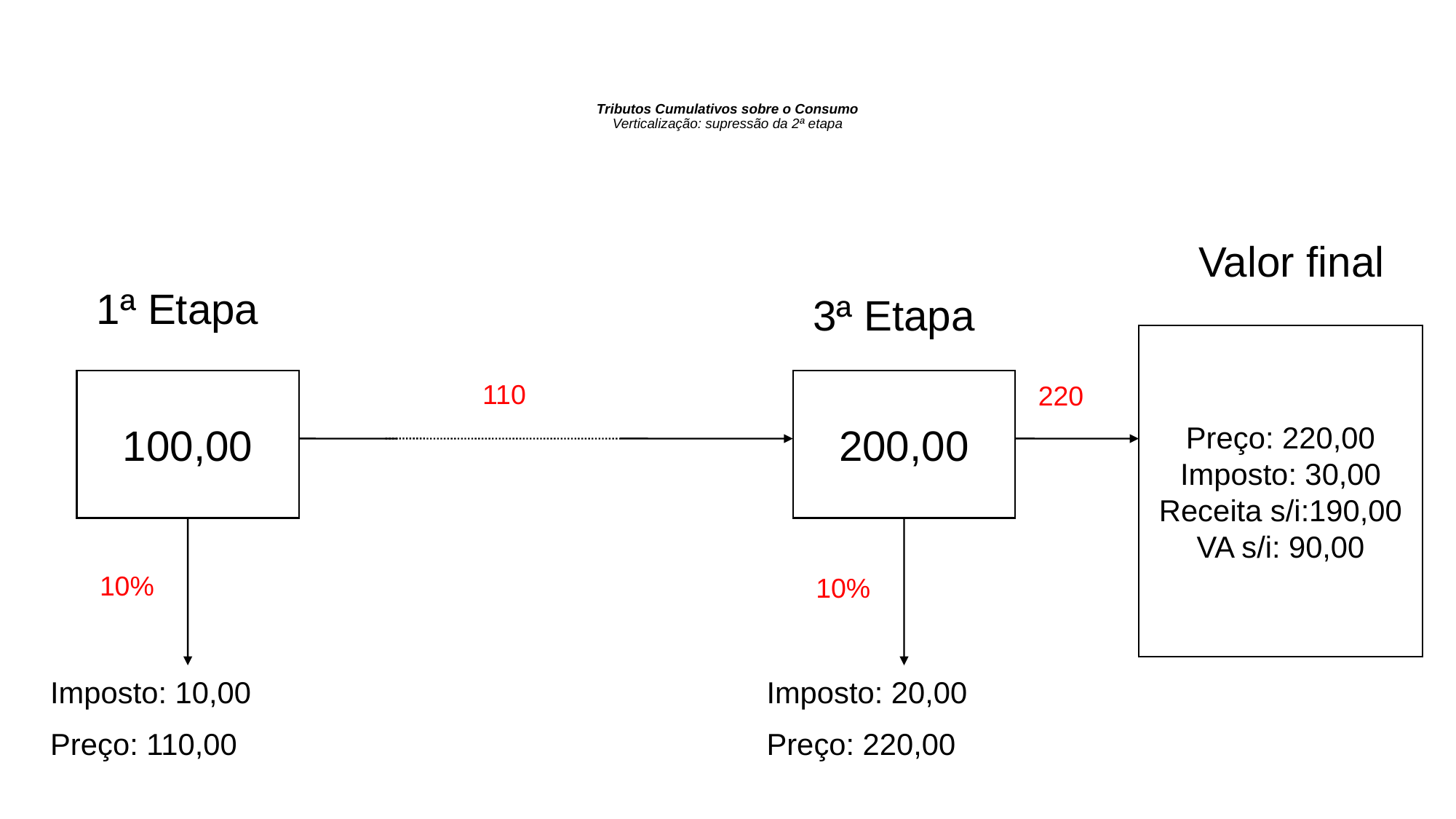

# Tributos Cumulativos sobre o Consumo Verticalização: supressão da 2ª etapa
Valor final
Preço: 220,00
Imposto: 30,00
Receita s/i:190,00
VA s/i: 90,00
220

1ª Etapa
100,00
3ª Etapa
200,00
110

10%
Imposto: 10,00
Preço: 110,00

10%
Imposto: 20,00
Preço: 220,00